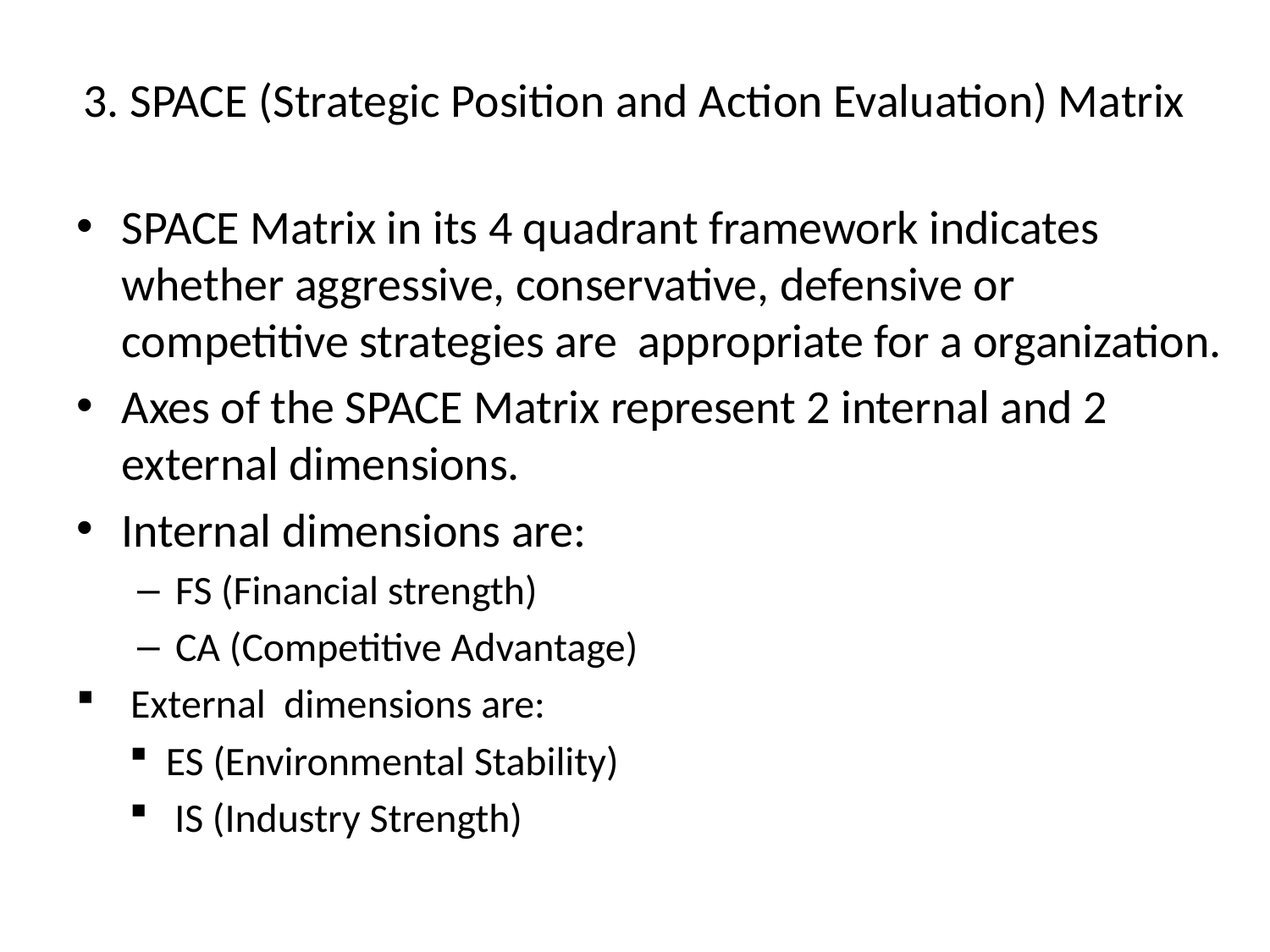

# 3. SPACE (Strategic Position and Action Evaluation) Matrix
SPACE Matrix in its 4 quadrant framework indicates whether aggressive, conservative, defensive or competitive strategies are  appropriate for a organization.
Axes of the SPACE Matrix represent 2 internal and 2 external dimensions.
Internal dimensions are:
FS (Financial strength)
CA (Competitive Advantage)
    External  dimensions are:
  ES (Environmental Stability)
   IS (Industry Strength)